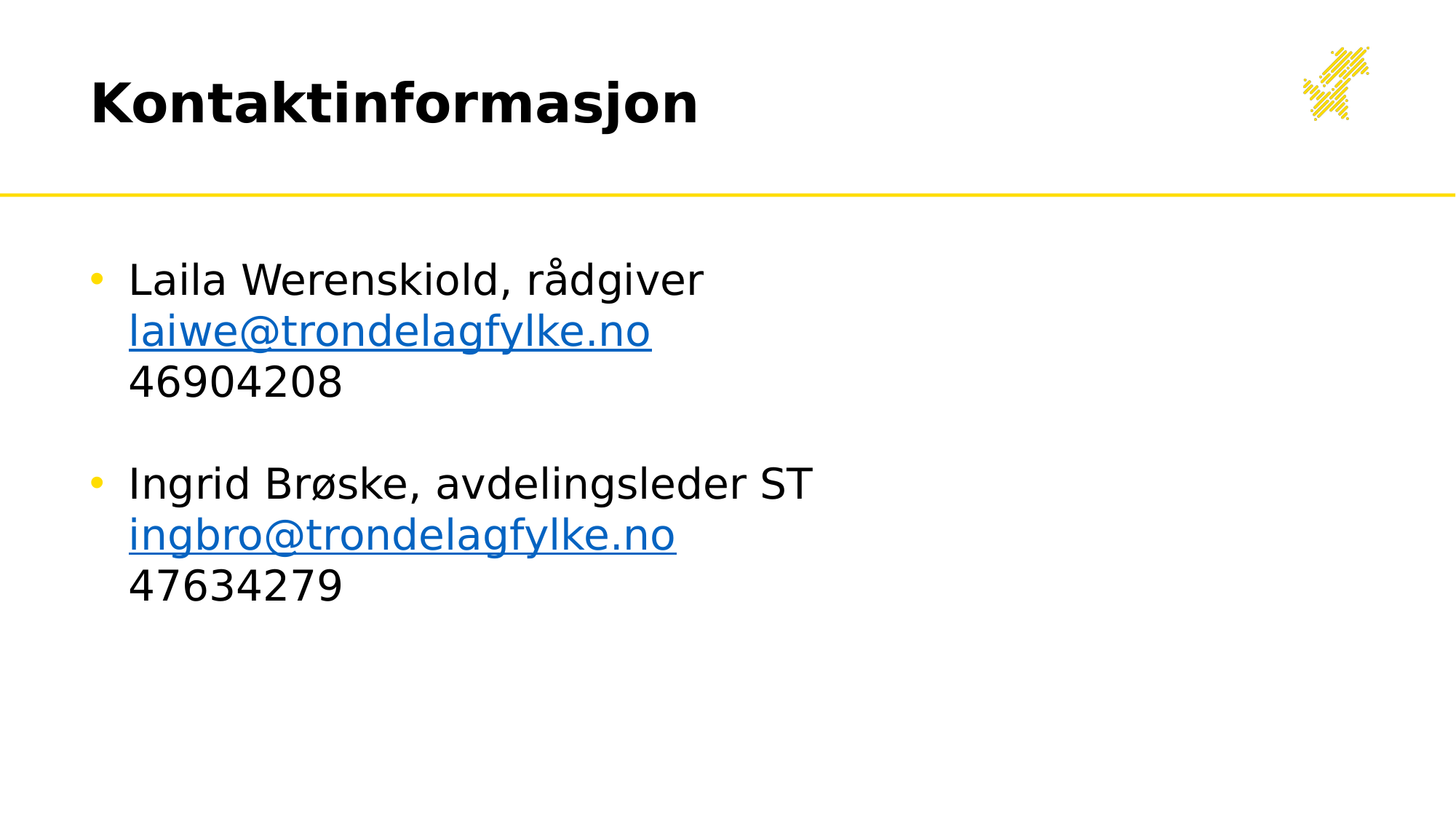

# Kontaktinformasjon
Laila Werenskiold, rådgiver
laiwe@trondelagfylke.no
46904208

Ingrid Brøske, avdelingsleder ST
ingbro@trondelagfylke.no
47634279